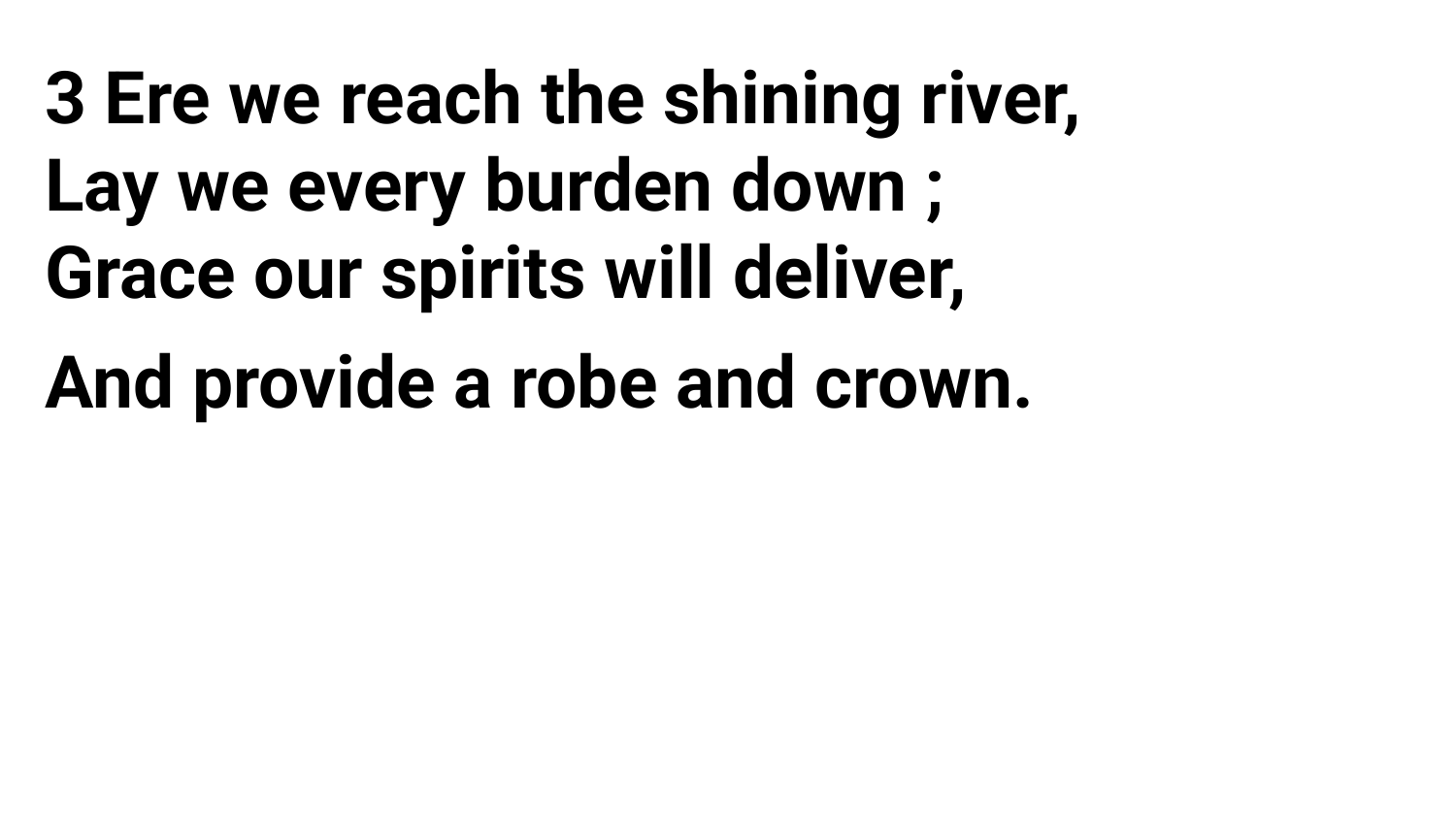

3 Ere we reach the shining river,
Lay we every burden down ;
Grace our spirits will deliver,
And provide a robe and crown.